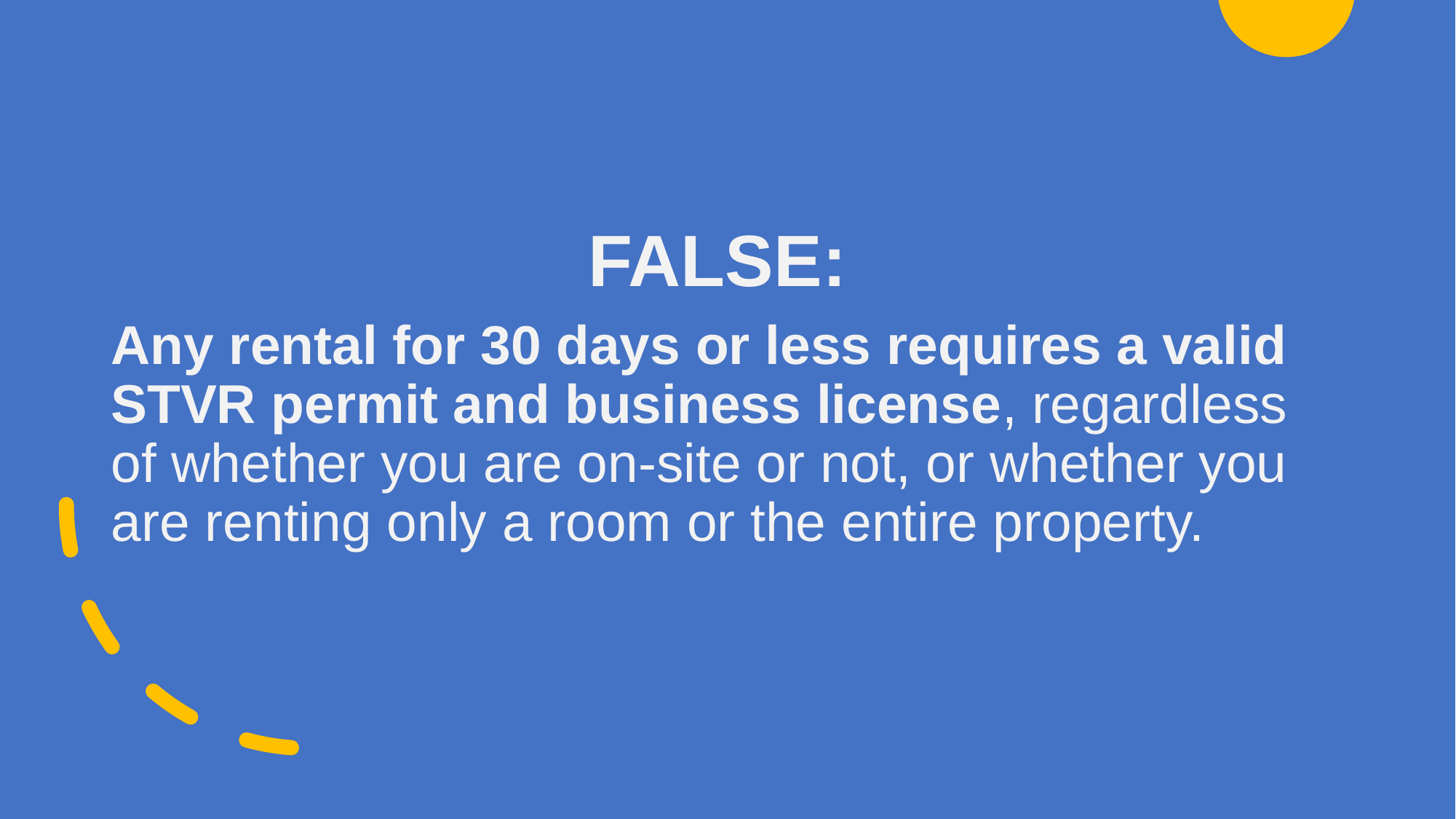

FALSE:
Any rental for 30 days or less requires a valid STVR permit and business license, regardless of whether you are on-site or not, or whether you are renting only a room or the entire property.